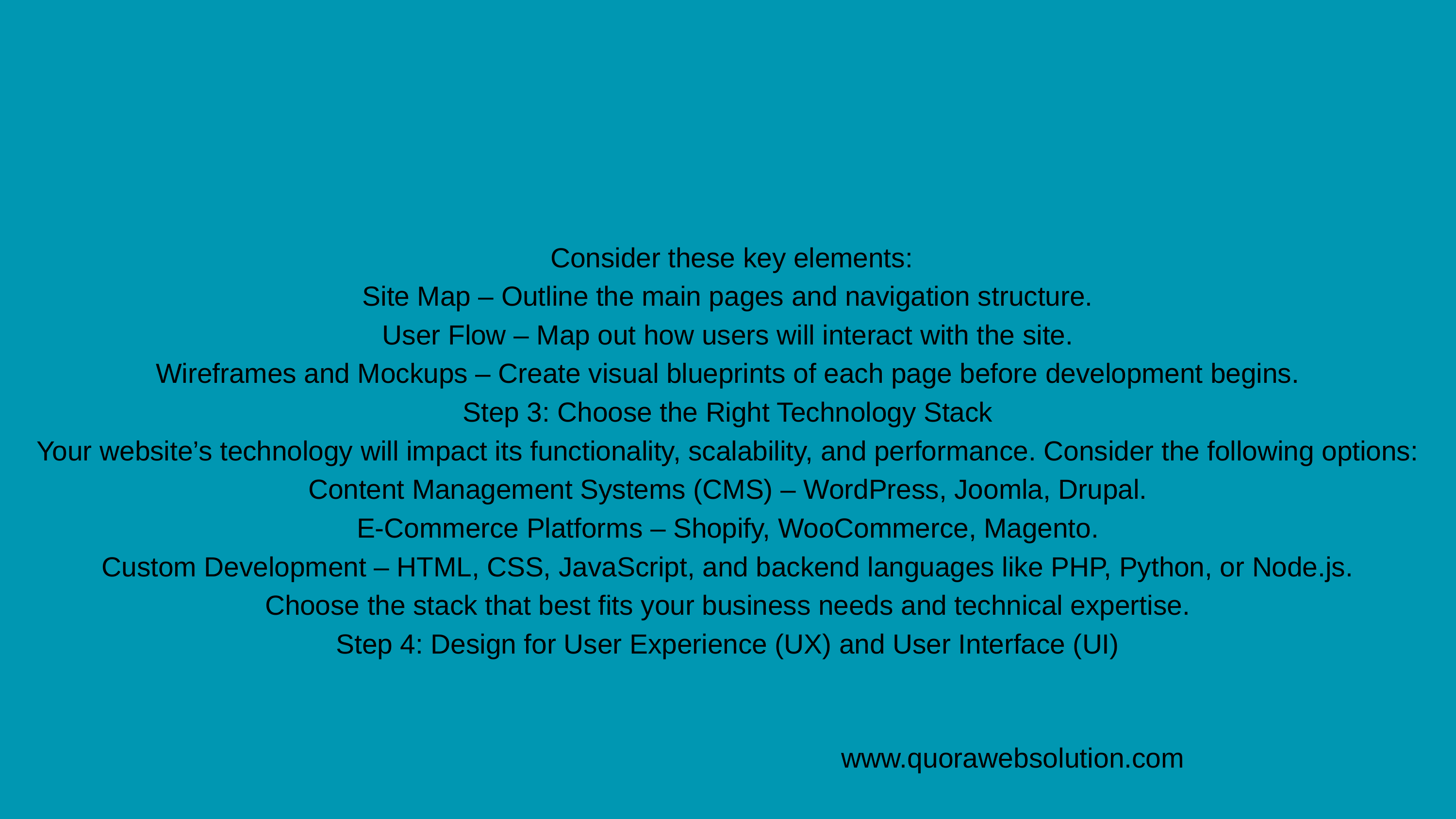

Consider these key elements:
Site Map – Outline the main pages and navigation structure.
User Flow – Map out how users will interact with the site.
Wireframes and Mockups – Create visual blueprints of each page before development begins.
Step 3: Choose the Right Technology Stack
Your website’s technology will impact its functionality, scalability, and performance. Consider the following options:
Content Management Systems (CMS) – WordPress, Joomla, Drupal.
E-Commerce Platforms – Shopify, WooCommerce, Magento.
Custom Development – HTML, CSS, JavaScript, and backend languages like PHP, Python, or Node.js.
Choose the stack that best fits your business needs and technical expertise.
Step 4: Design for User Experience (UX) and User Interface (UI)
www.quorawebsolution.com